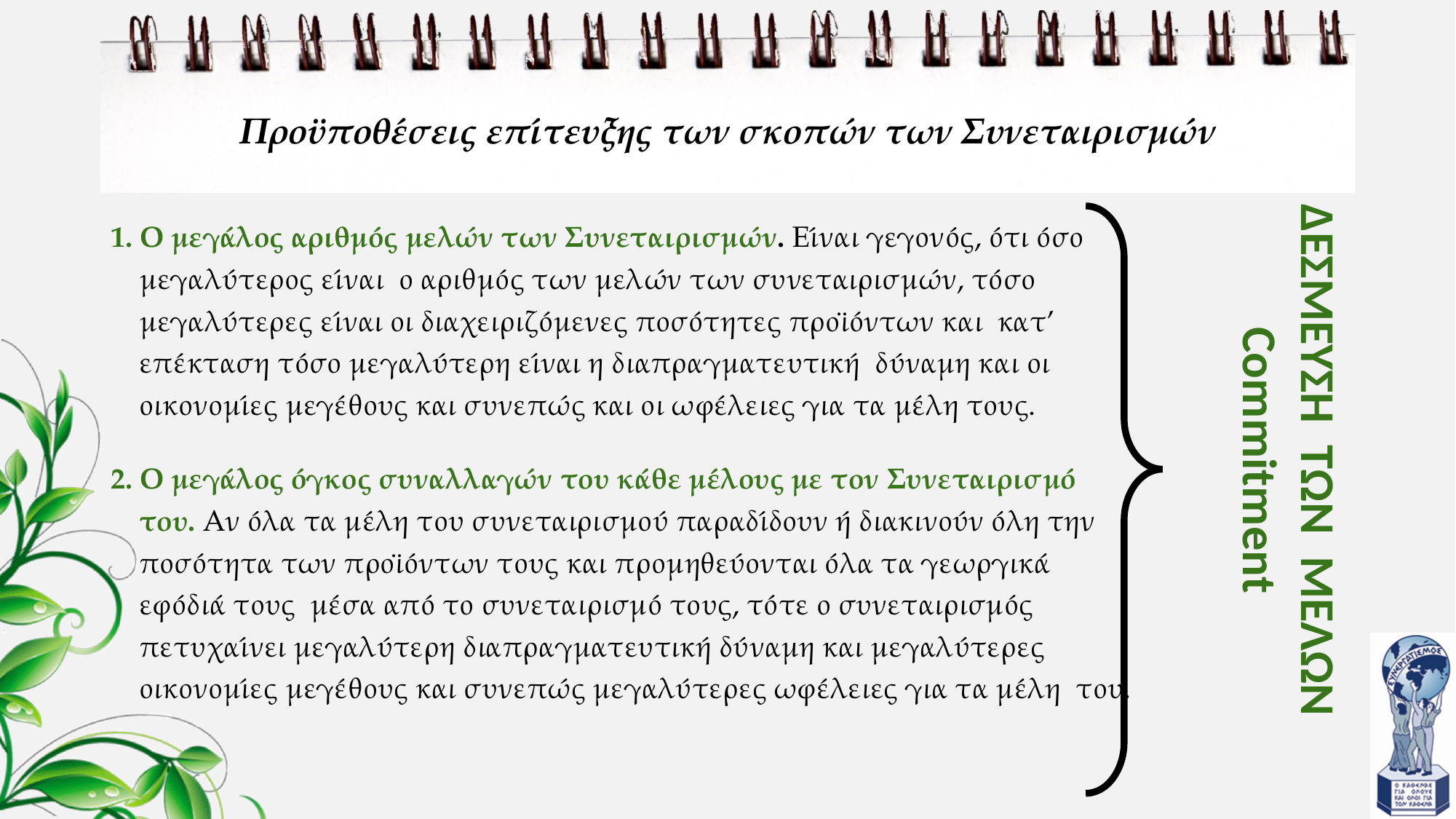

# Προϋποθέσεις επίτευξης των σκοπών των Συνεταιρισμών
1. Ο μεγάλος αριθμός μελών των Συνεταιρισμών. Είναι γεγονός, ότι όσο μεγαλύτερος είναι  ο αριθμός των μελών των συνεταιρισμών, τόσο μεγαλύτερες είναι οι διαχειριζόμενες ποσότητες προϊόντων και  κατ’ επέκταση τόσο μεγαλύτερη είναι η διαπραγματευτική  δύναμη και οι οικονομίες μεγέθους και συνεπώς και οι ωφέλειες για τα μέλη τους.
2. Ο μεγάλος όγκος συναλλαγών του κάθε μέλους με τον Συνεταιρισμό του. Αν όλα τα μέλη του συνεταιρισμού παραδίδουν ή διακινούν όλη την ποσότητα των προϊόντων τους και προμηθεύονται όλα τα γεωργικά εφόδιά τους  μέσα από το συνεταιρισμό τους, τότε ο συνεταιρισμός πετυχαίνει μεγαλύτερη διαπραγματευτική δύναμη και μεγαλύτερες οικονομίες μεγέθους και συνεπώς μεγαλύτερες ωφέλειες για τα μέλη  του.

ΔΕΣΜΕΥΣΗ  ΤΩΝ  ΜΕΛΩΝ
Commitment